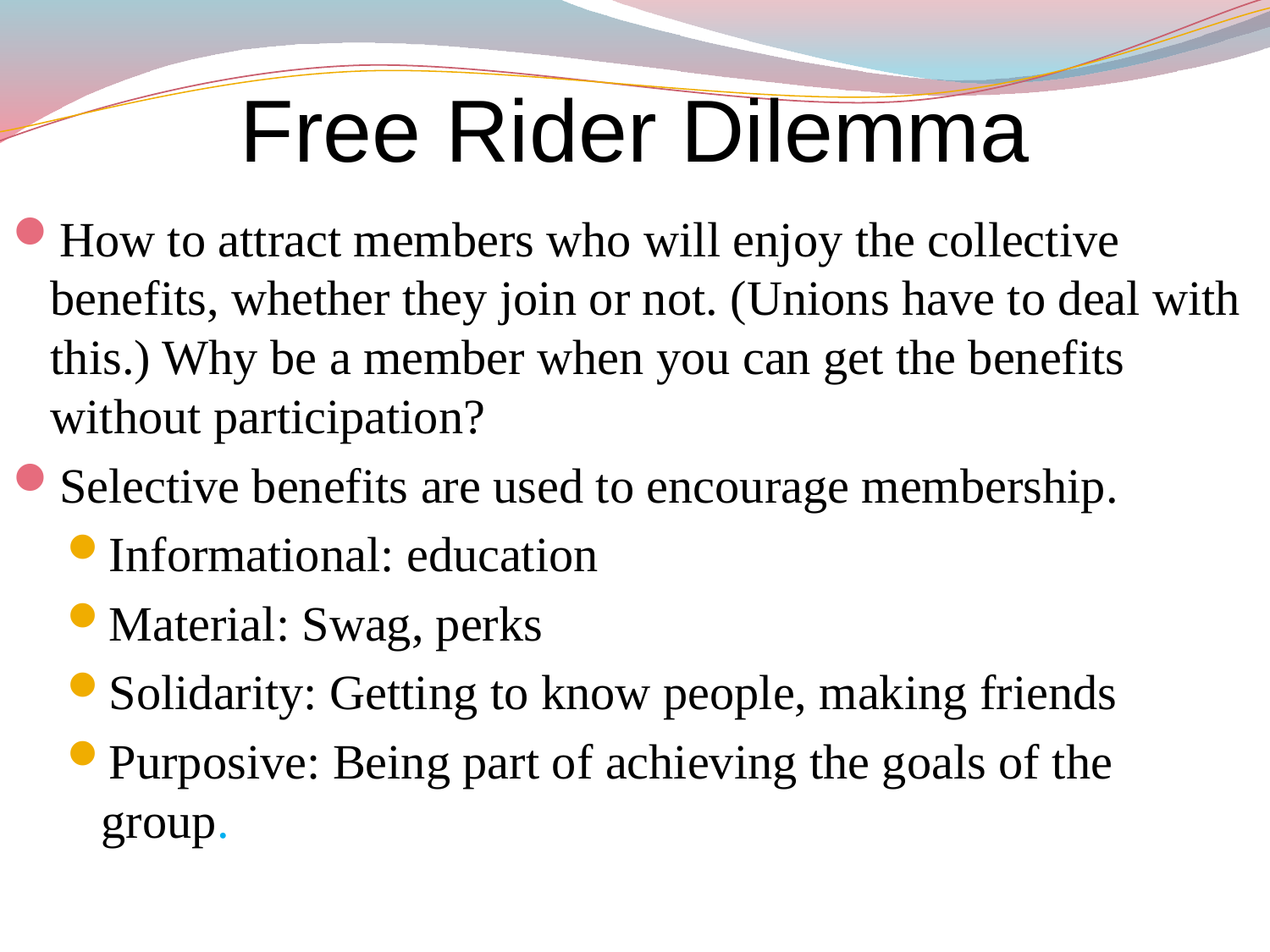

# Free Rider Dilemma
How to attract members who will enjoy the collective benefits, whether they join or not. (Unions have to deal with this.) Why be a member when you can get the benefits without participation?
Selective benefits are used to encourage membership.
Informational: education
Material: Swag, perks
Solidarity: Getting to know people, making friends
Purposive: Being part of achieving the goals of the group.